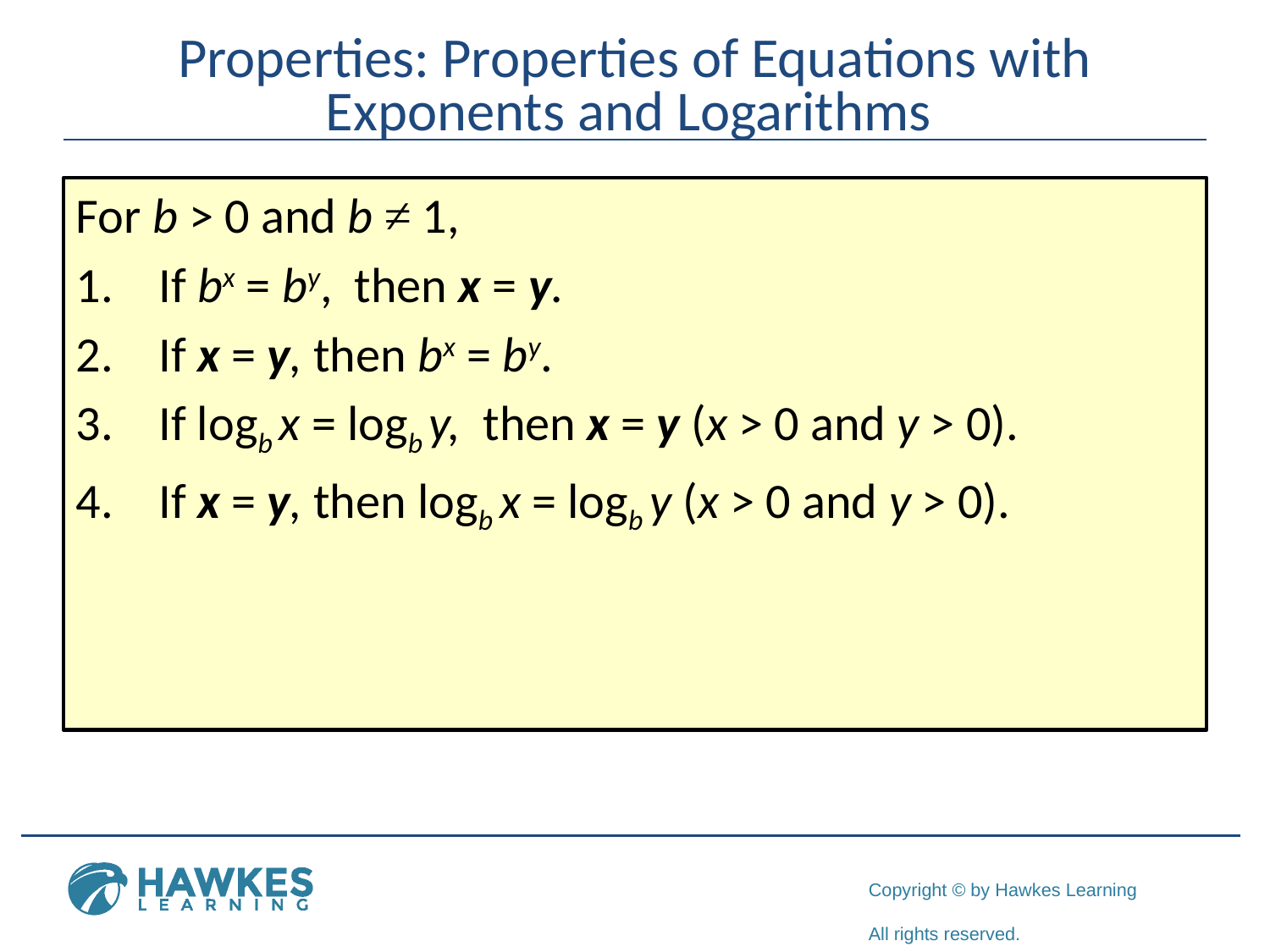

# Properties: Properties of Equations with Exponents and Logarithms
For b > 0 and b ≠ 1,
 If bx = by,  then x = y.
 If x = y, then bx = by.
 If logb x = logb y,  then x = y (x > 0 and y > 0).
 If x = y, then logb x = logb y (x > 0 and y > 0).